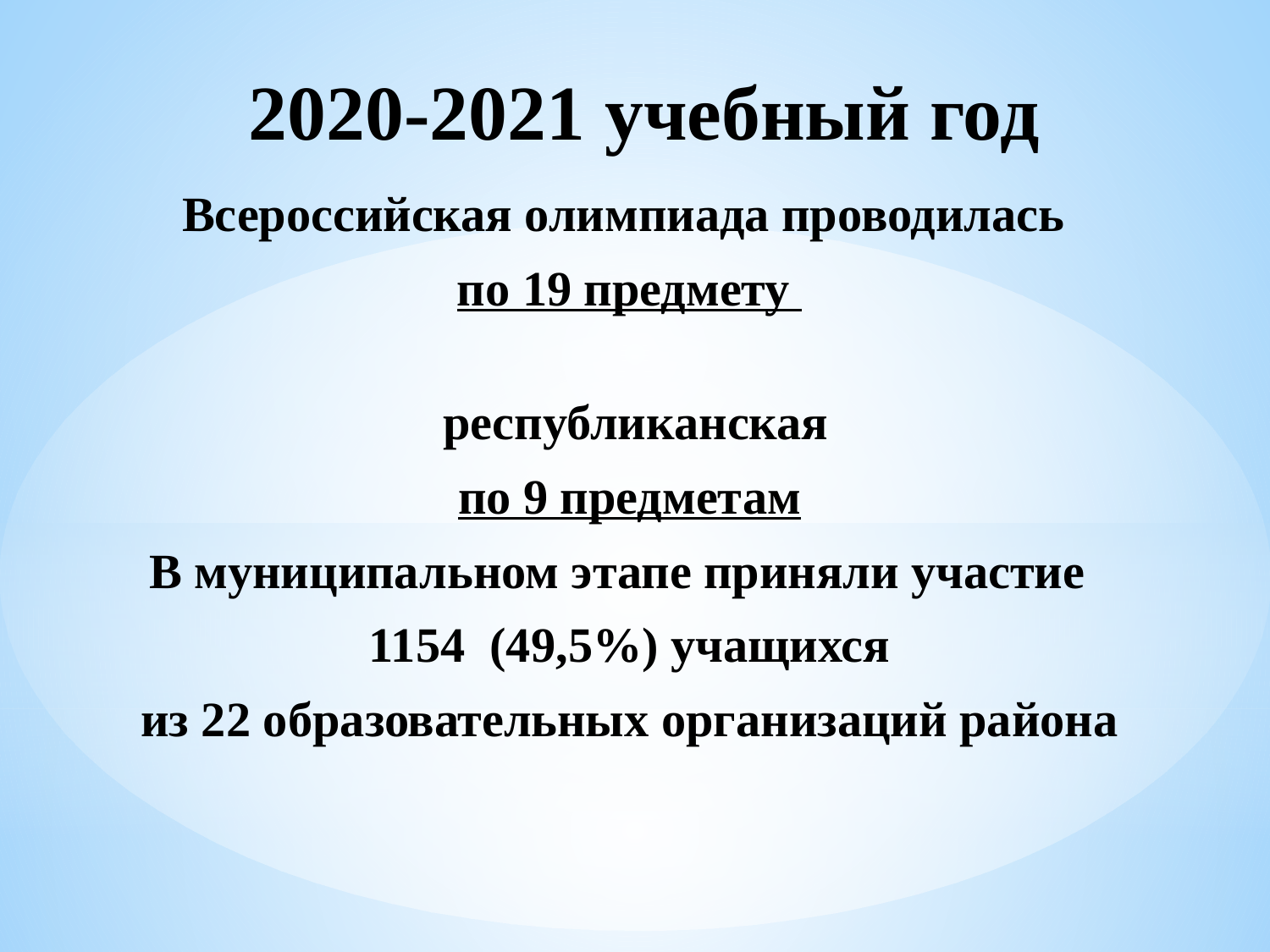

# 2020-2021 учебный год
Всероссийская олимпиада проводилась
по 19 предмету
  республиканская
по 9 предметам
В муниципальном этапе приняли участие
 1154  (49,5%) учащихся
из 22 образовательных организаций района